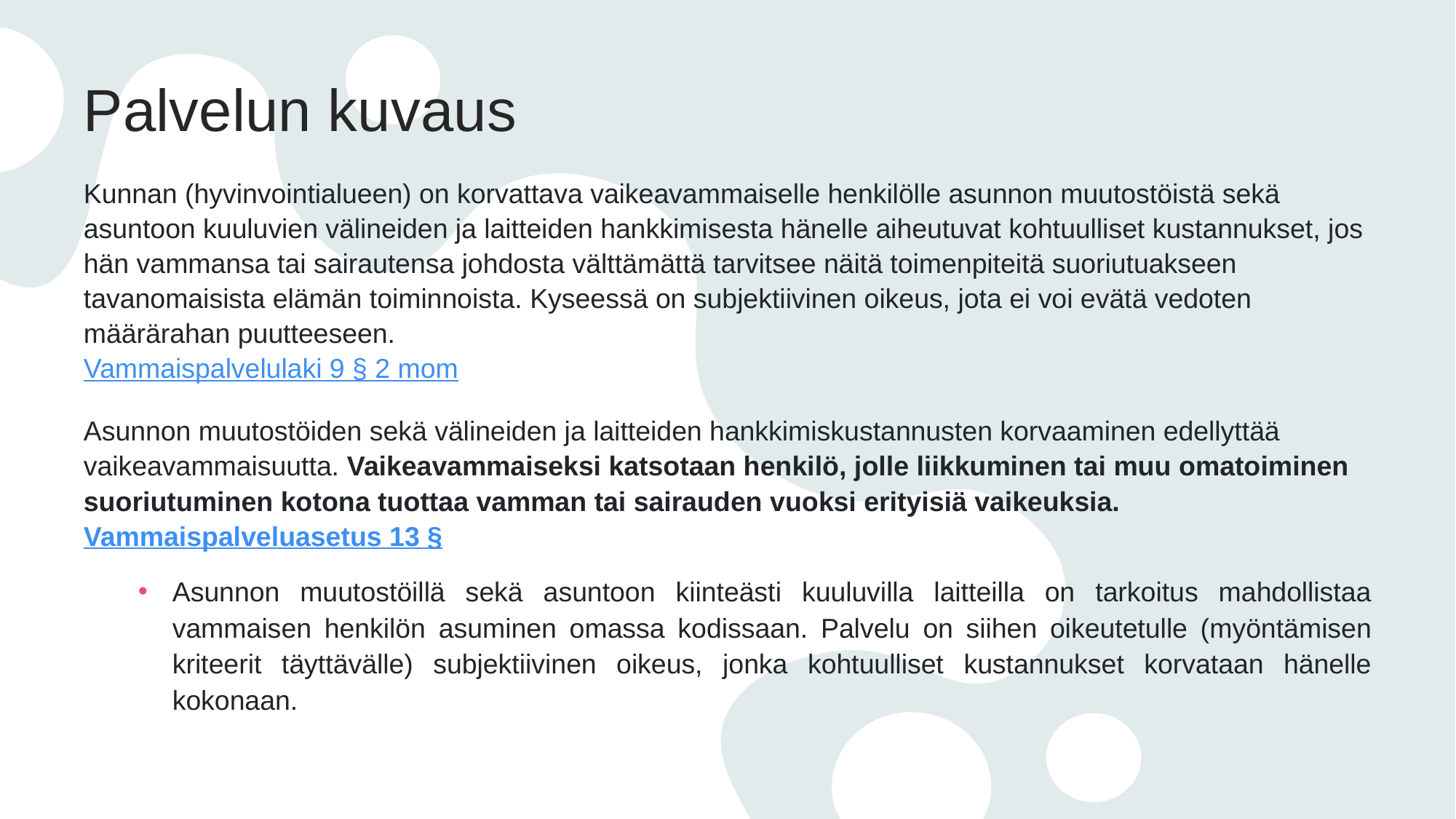

# Palvelun kuvaus
Kunnan (hyvinvointialueen) on korvattava vaikeavammaiselle henkilölle asunnon muutostöistä sekä asuntoon kuuluvien välineiden ja laitteiden hankkimisesta hänelle aiheutuvat kohtuulliset kustannukset, jos hän vammansa tai sairautensa johdosta välttämättä tarvitsee näitä toimenpiteitä suoriutuakseen tavanomaisista elämän toiminnoista. Kyseessä on subjektiivinen oikeus, jota ei voi evätä vedoten määrärahan puutteeseen.
Vammaispalvelulaki 9 § 2 mom
Asunnon muutostöiden sekä välineiden ja laitteiden hankkimiskustannusten korvaaminen edellyttää vaikeavammaisuutta. Vaikeavammaiseksi katsotaan henkilö, jolle liikkuminen tai muu omatoiminen suoriutuminen kotona tuottaa vamman tai sairauden vuoksi erityisiä vaikeuksia.
Vammaispalveluasetus 13 §
Asunnon muutostöillä sekä asuntoon kiinteästi kuuluvilla laitteilla on tarkoitus mahdollistaa vammaisen henkilön asuminen omassa kodissaan. Palvelu on siihen oikeutetulle (myöntämisen kriteerit täyttävälle) subjektiivinen oikeus, jonka kohtuulliset kustannukset korvataan hänelle kokonaan.